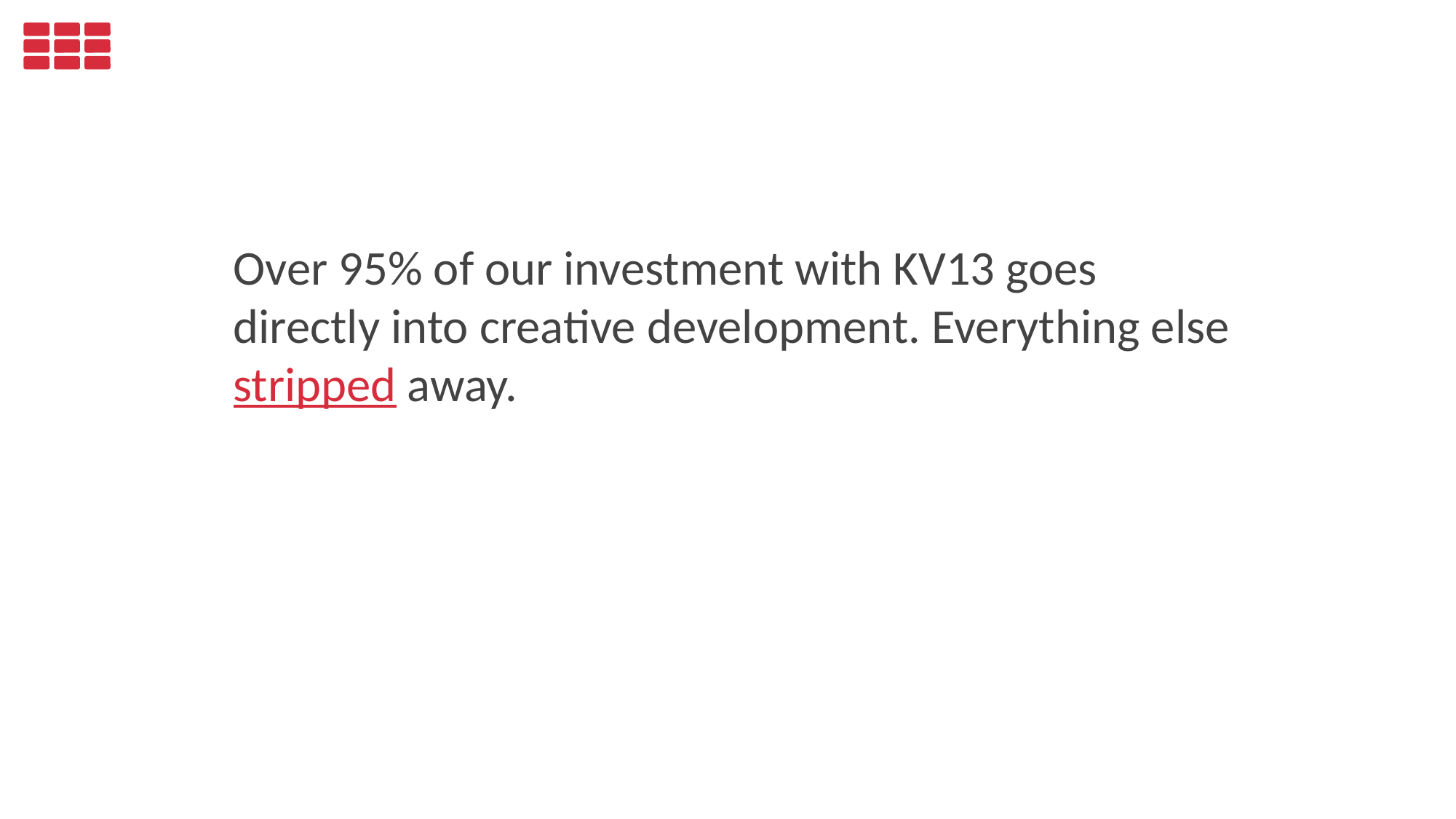

# Over 95% of our investment with KV13 goes directly into creative development. Everything else stripped away.